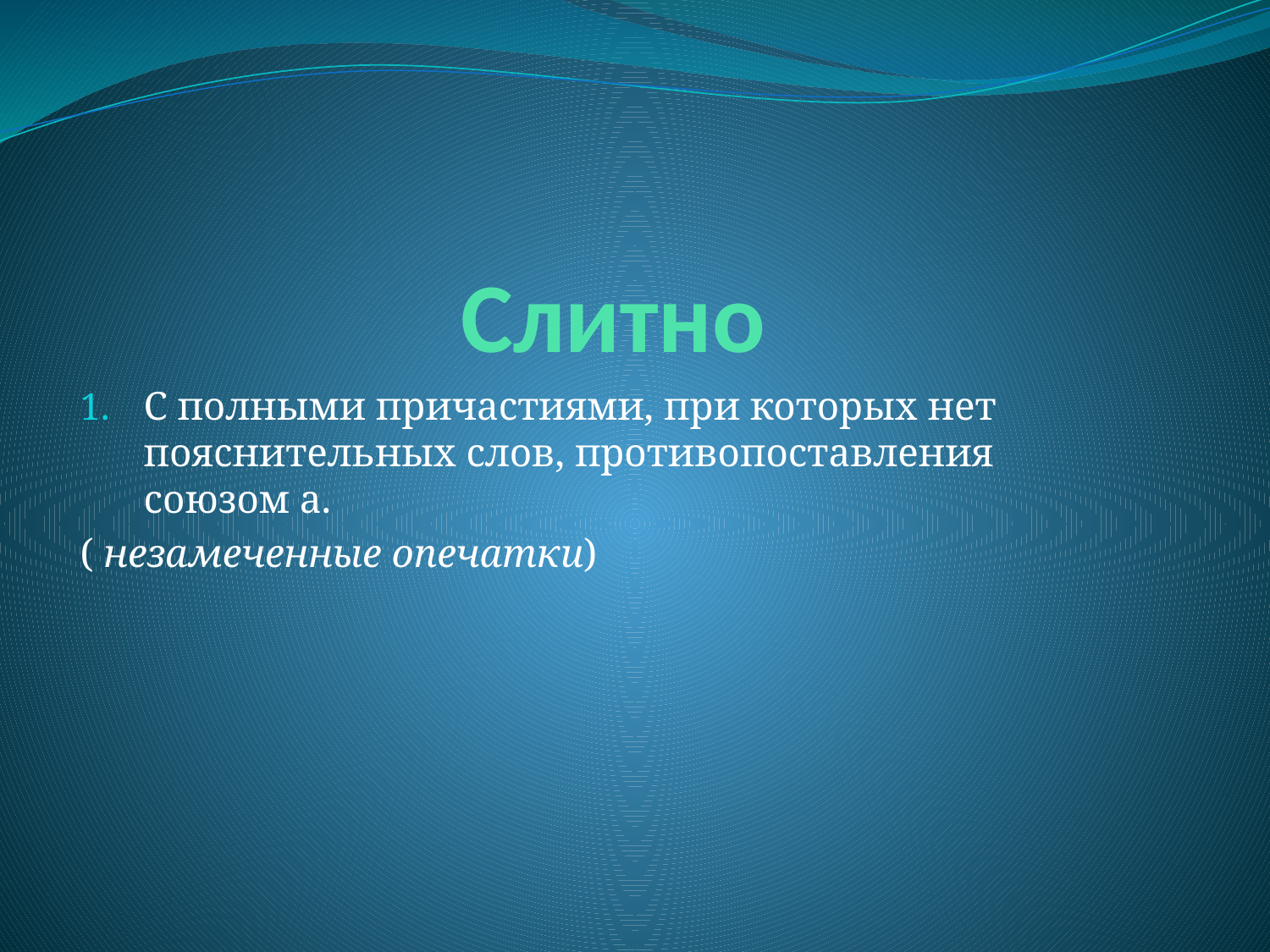

# Слитно
С полными причастиями, при которых нет пояснительных слов, противопоставления союзом а.
( незамеченные опечатки)